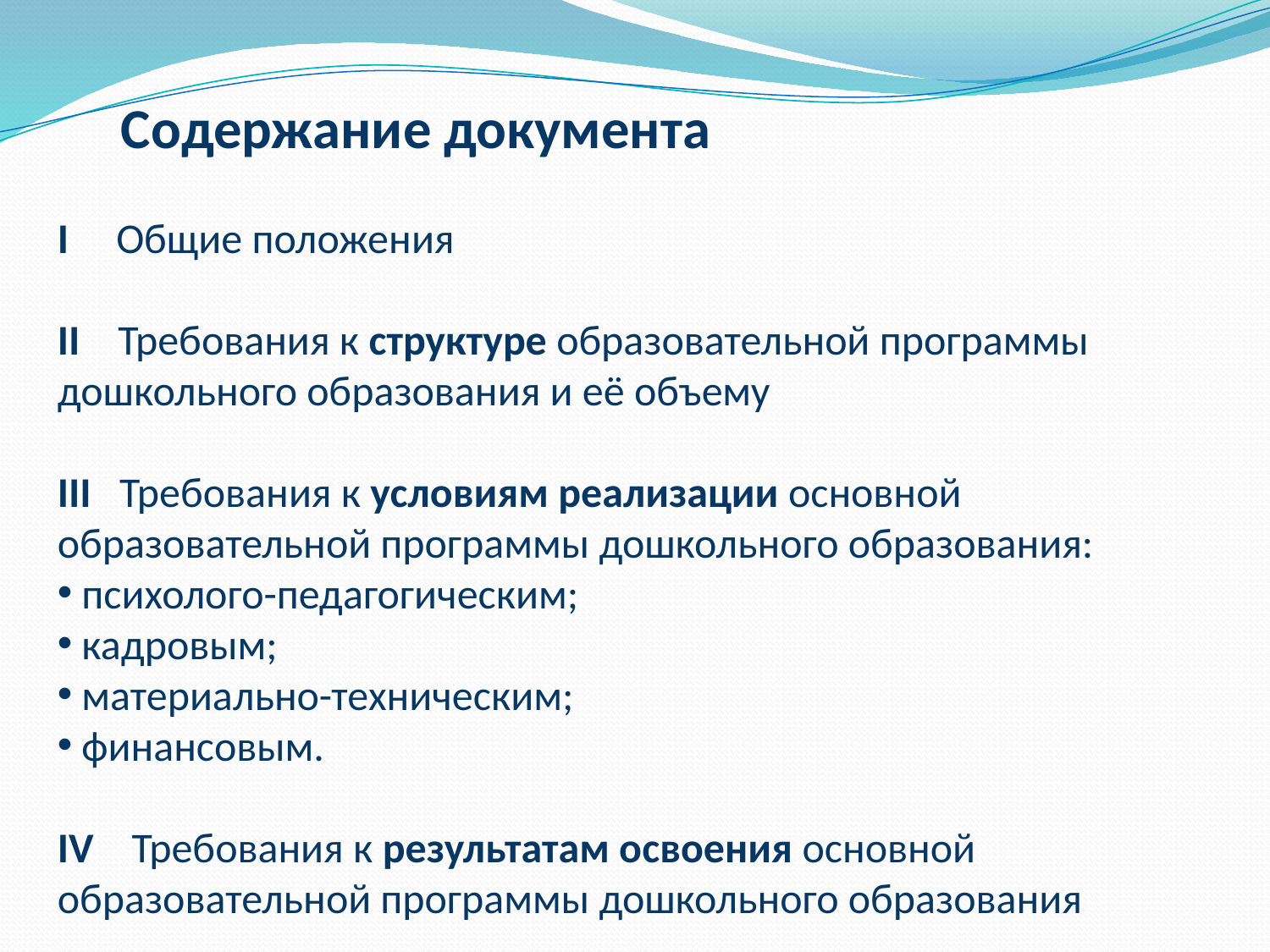

Содержание документа

I     Общие положения

II    Требования к структуре образовательной программы дошкольного образования и её объему

III   Требования к условиям реализации основной образовательной программы дошкольного образования:
 психолого-педагогическим;
 кадровым;
 материально-техническим;
 финансовым.

IV    Требования к результатам освоения основной образовательной программы дошкольного образования